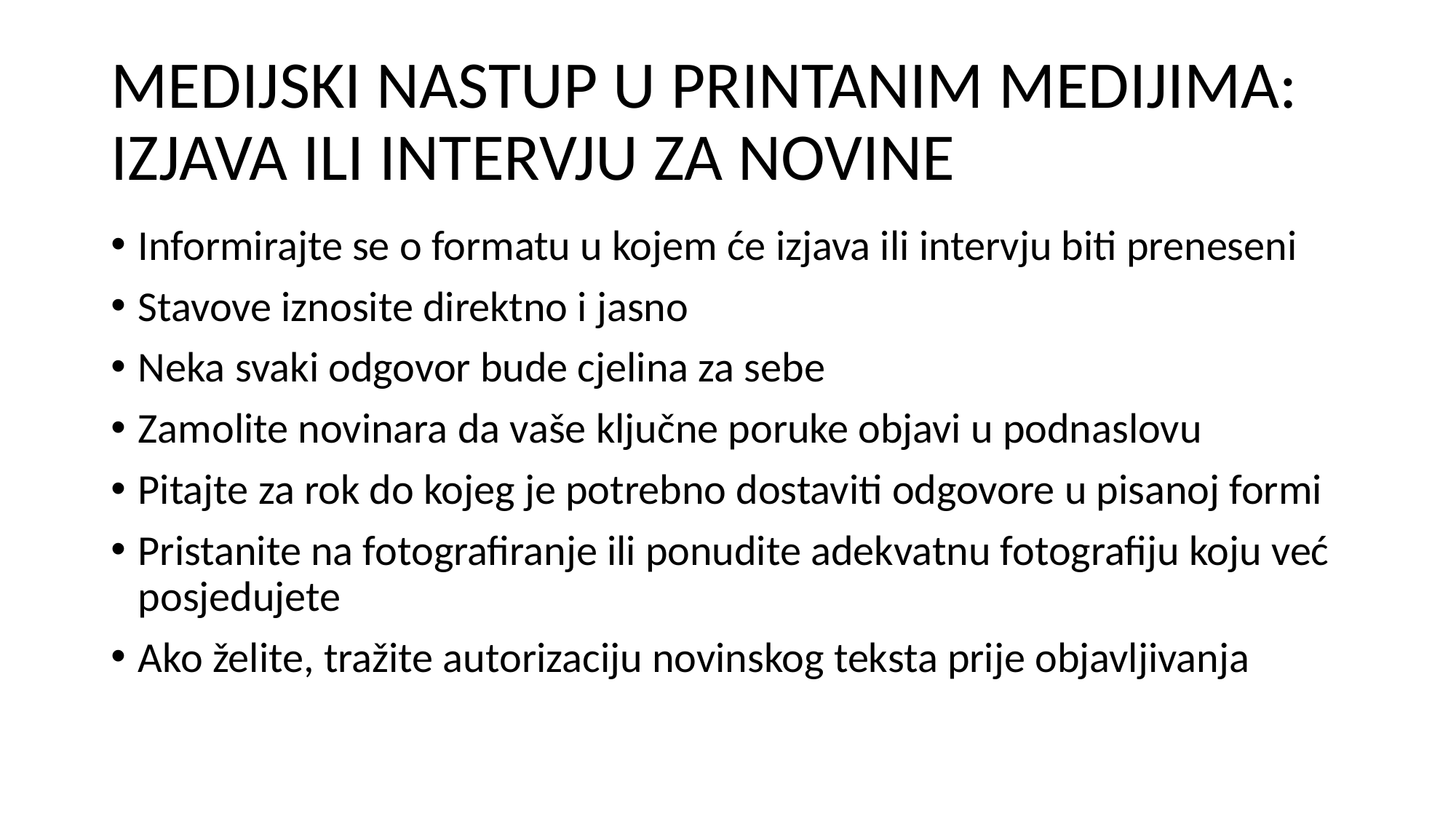

# MEDIJSKI NASTUP U PRINTANIM MEDIJIMA: IZJAVA ILI INTERVJU ZA NOVINE
Informirajte se o formatu u kojem će izjava ili intervju biti preneseni
Stavove iznosite direktno i jasno
Neka svaki odgovor bude cjelina za sebe
Zamolite novinara da vaše ključne poruke objavi u podnaslovu
Pitajte za rok do kojeg je potrebno dostaviti odgovore u pisanoj formi
Pristanite na fotografiranje ili ponudite adekvatnu fotografiju koju već posjedujete
Ako želite, tražite autorizaciju novinskog teksta prije objavljivanja